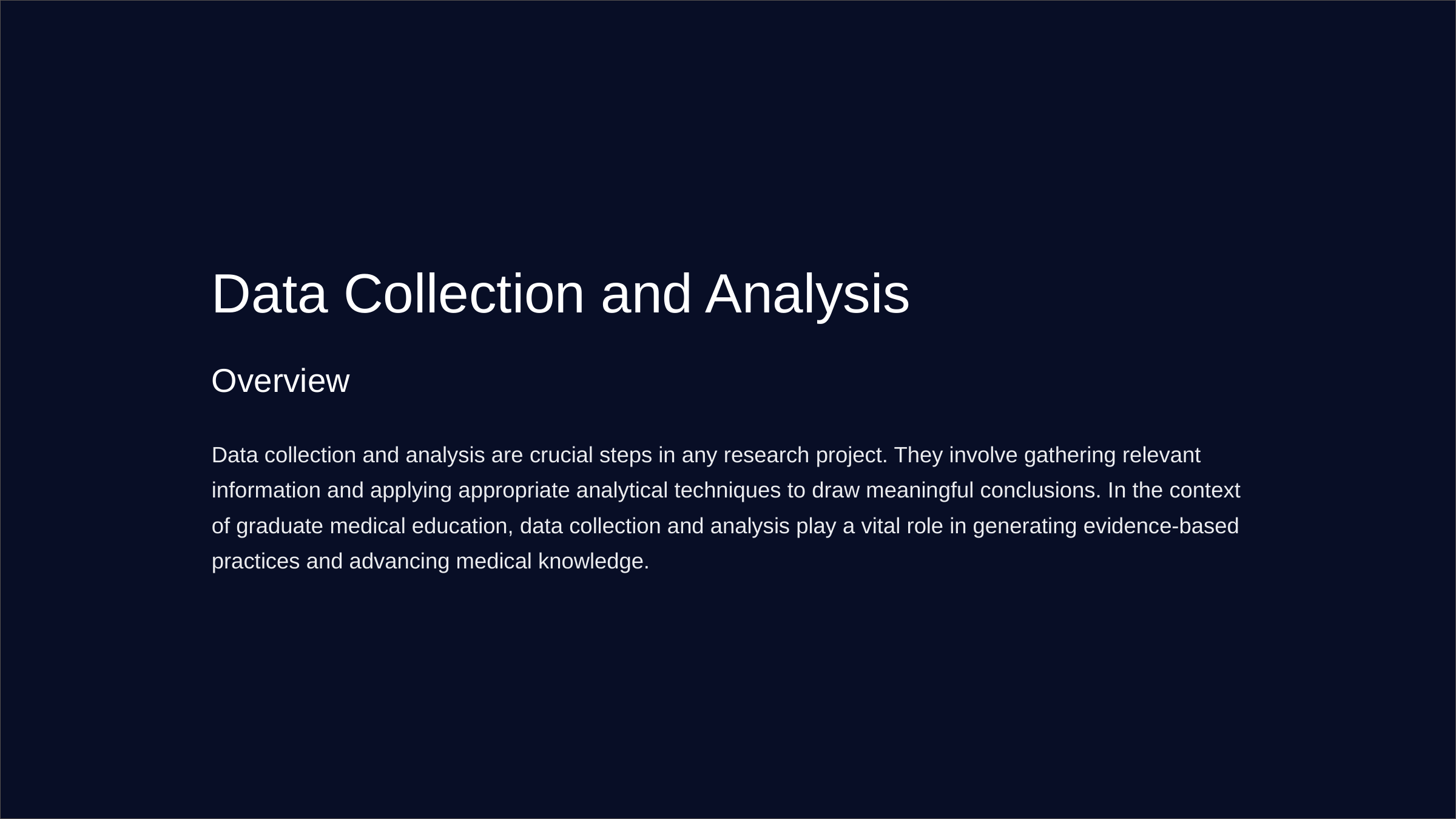

Data Collection and Analysis
Overview
Data collection and analysis are crucial steps in any research project. They involve gathering relevant information and applying appropriate analytical techniques to draw meaningful conclusions. In the context of graduate medical education, data collection and analysis play a vital role in generating evidence-based practices and advancing medical knowledge.